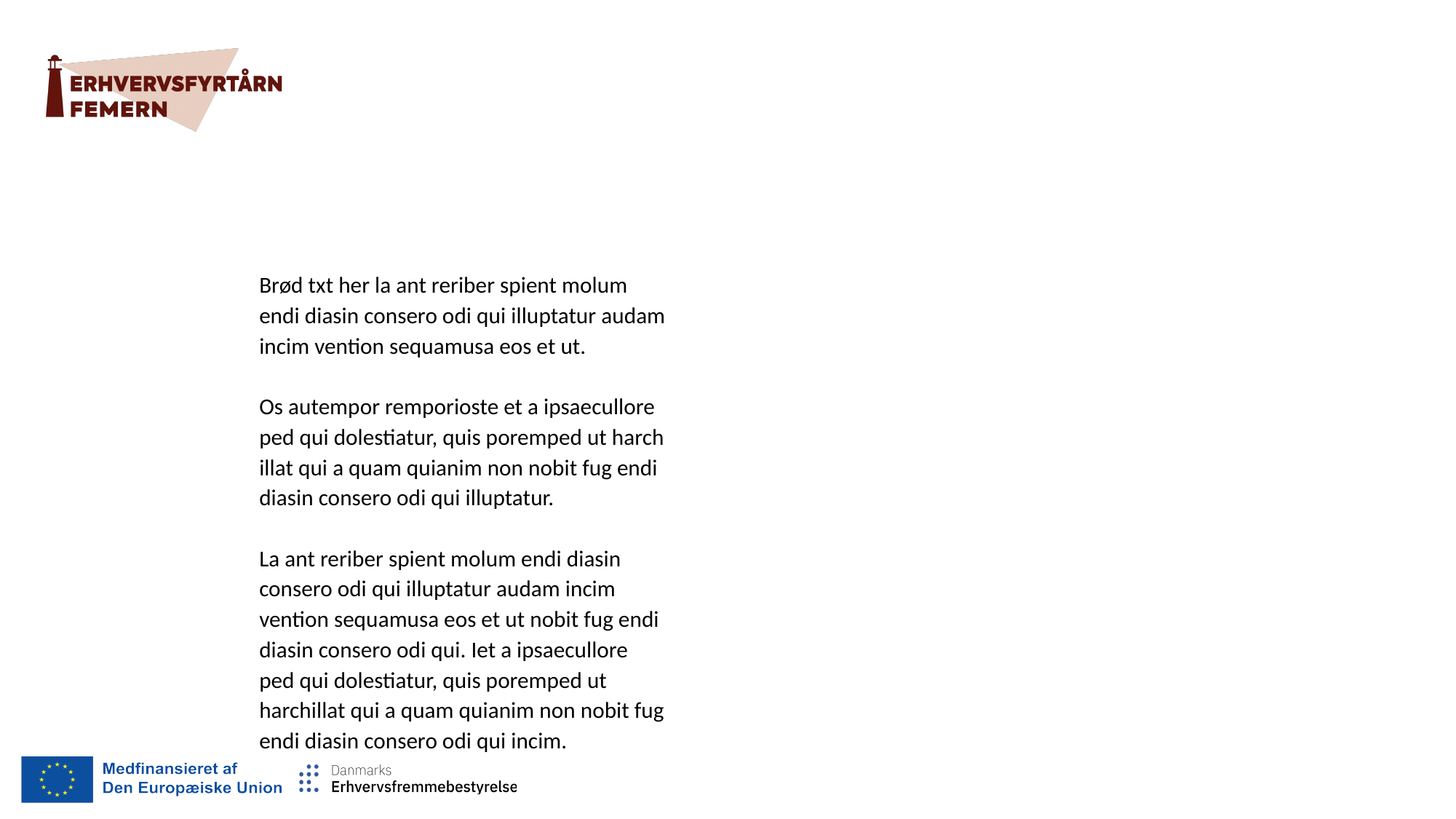

Brød txt her la ant reriber spient molum endi diasin consero odi qui illuptatur audam incim vention sequamusa eos et ut.

Os autempor remporioste et a ipsaecullore ped qui dolestiatur, quis poremped ut harch illat qui a quam quianim non nobit fug endi diasin consero odi qui illuptatur.

La ant reriber spient molum endi diasin consero odi qui illuptatur audam incim vention sequamusa eos et ut nobit fug endi diasin consero odi qui. Iet a ipsaecullore ped qui dolestiatur, quis poremped ut harchillat qui a quam quianim non nobit fug endi diasin consero odi qui incim.